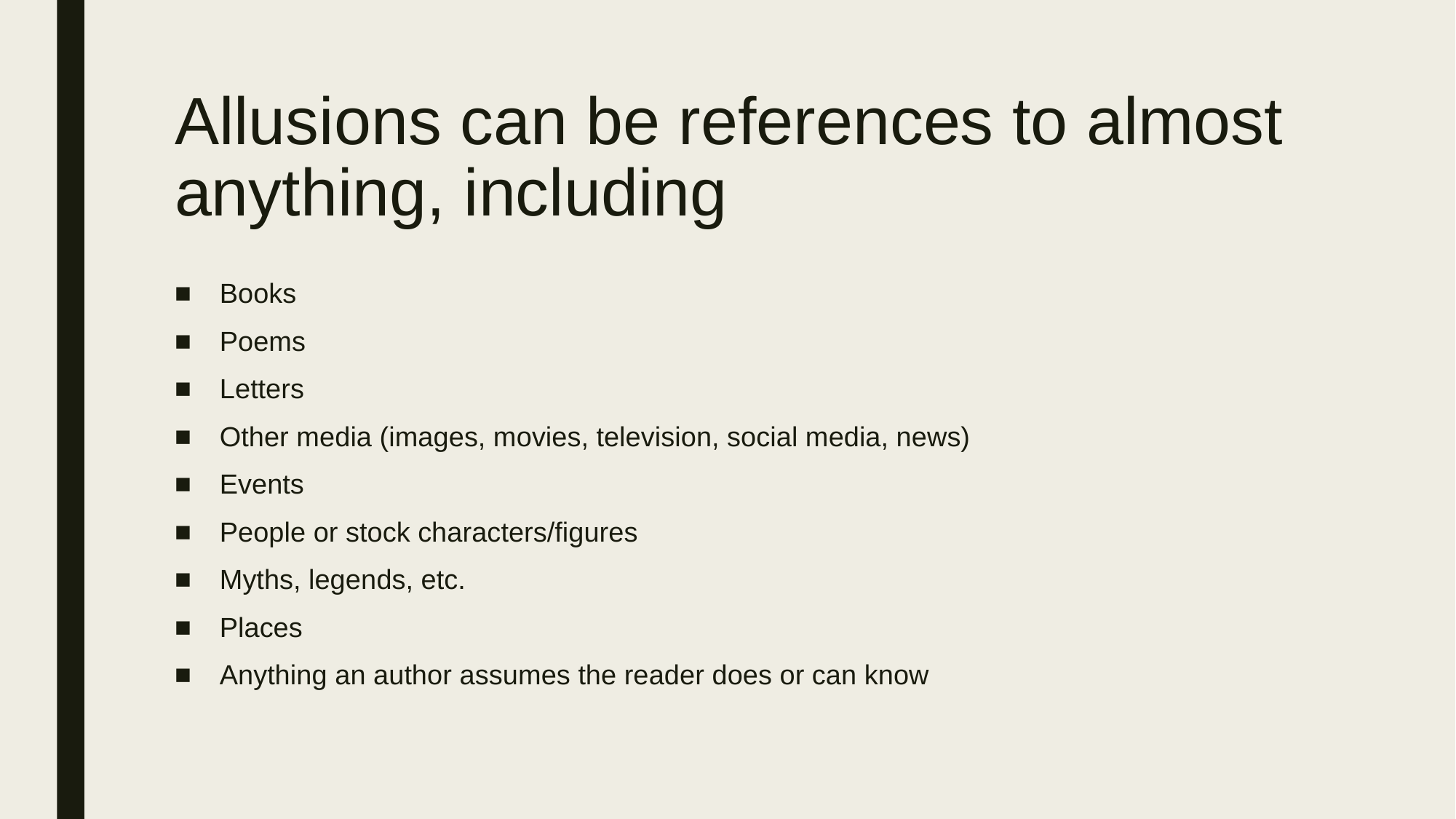

# Allusions can be references to almost anything, including
Books
Poems
Letters
Other media (images, movies, television, social media, news)
Events
People or stock characters/figures
Myths, legends, etc.
Places
Anything an author assumes the reader does or can know